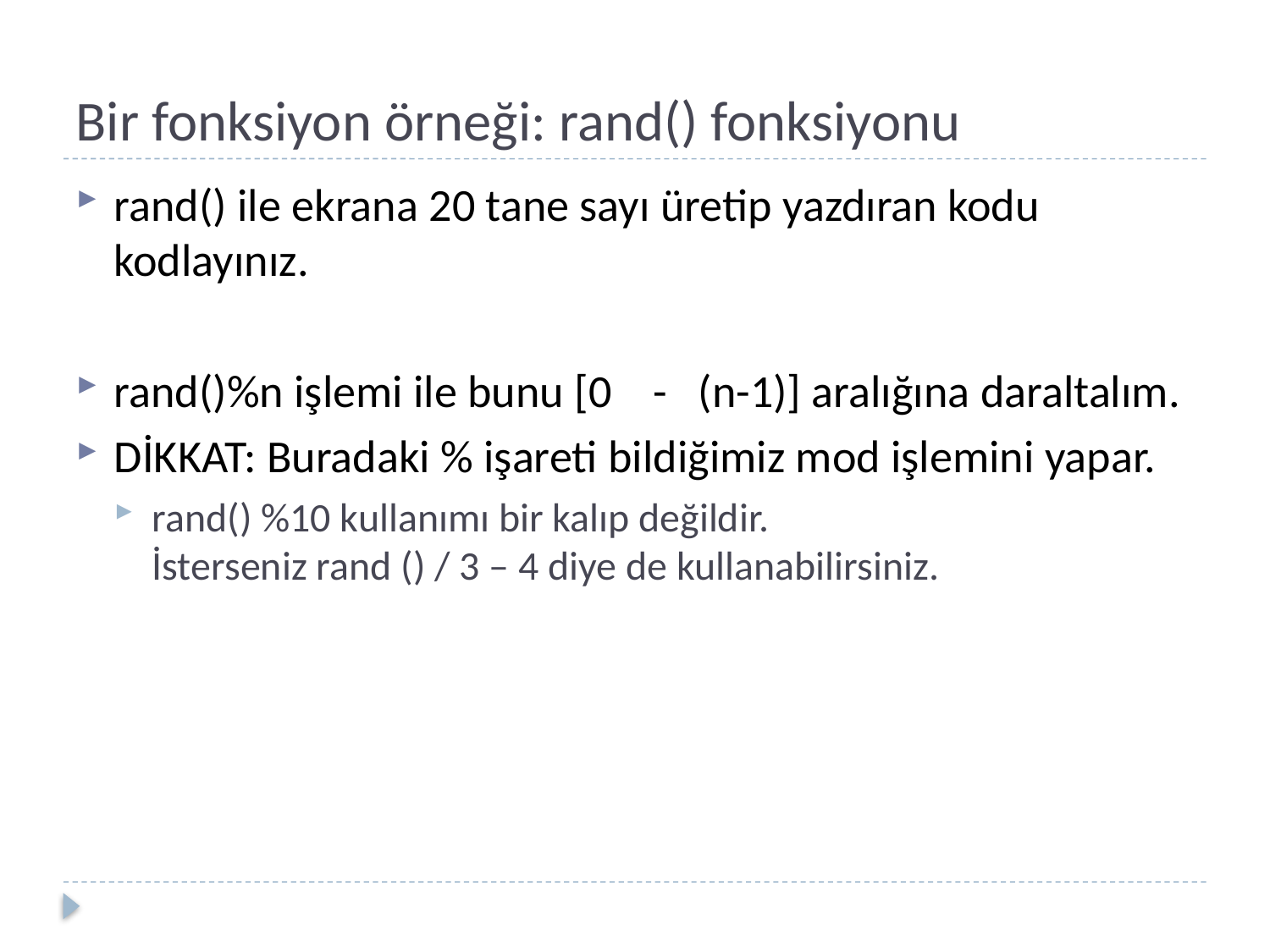

# Bir fonksiyon örneği: rand() fonksiyonu
rand() ile ekrana 20 tane sayı üretip yazdıran kodu kodlayınız.

rand()%n işlemi ile bunu [0    -   (n-1)] aralığına daraltalım.
DİKKAT: Buradaki % işareti bildiğimiz mod işlemini yapar.
rand() %10 kullanımı bir kalıp değildir.
İsterseniz rand () / 3 – 4 diye de kullanabilirsiniz.